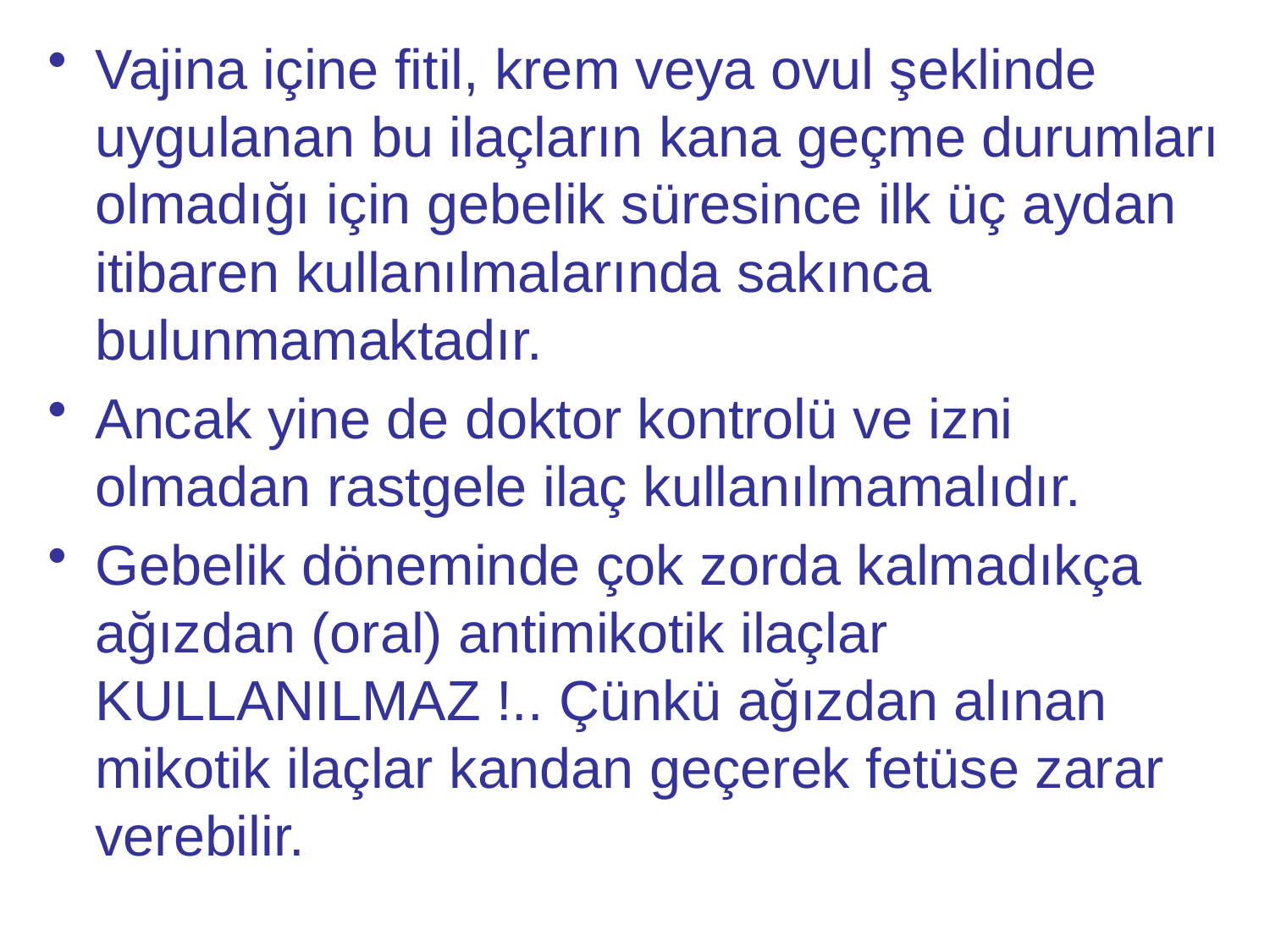

Vajina içine fitil, krem veya ovul şeklinde uygulanan bu ilaçların kana geçme durumları olmadığı için gebelik süresince ilk üç aydan itibaren kullanılmalarında sakınca bulunmamaktadır.
Ancak yine de doktor kontrolü ve izni olmadan rastgele ilaç kullanılmamalıdır.
Gebelik döneminde çok zorda kalmadıkça ağızdan (oral) antimikotik ilaçlar KULLANILMAZ !.. Çünkü ağızdan alınan mikotik ilaçlar kandan geçerek fetüse zarar verebilir.